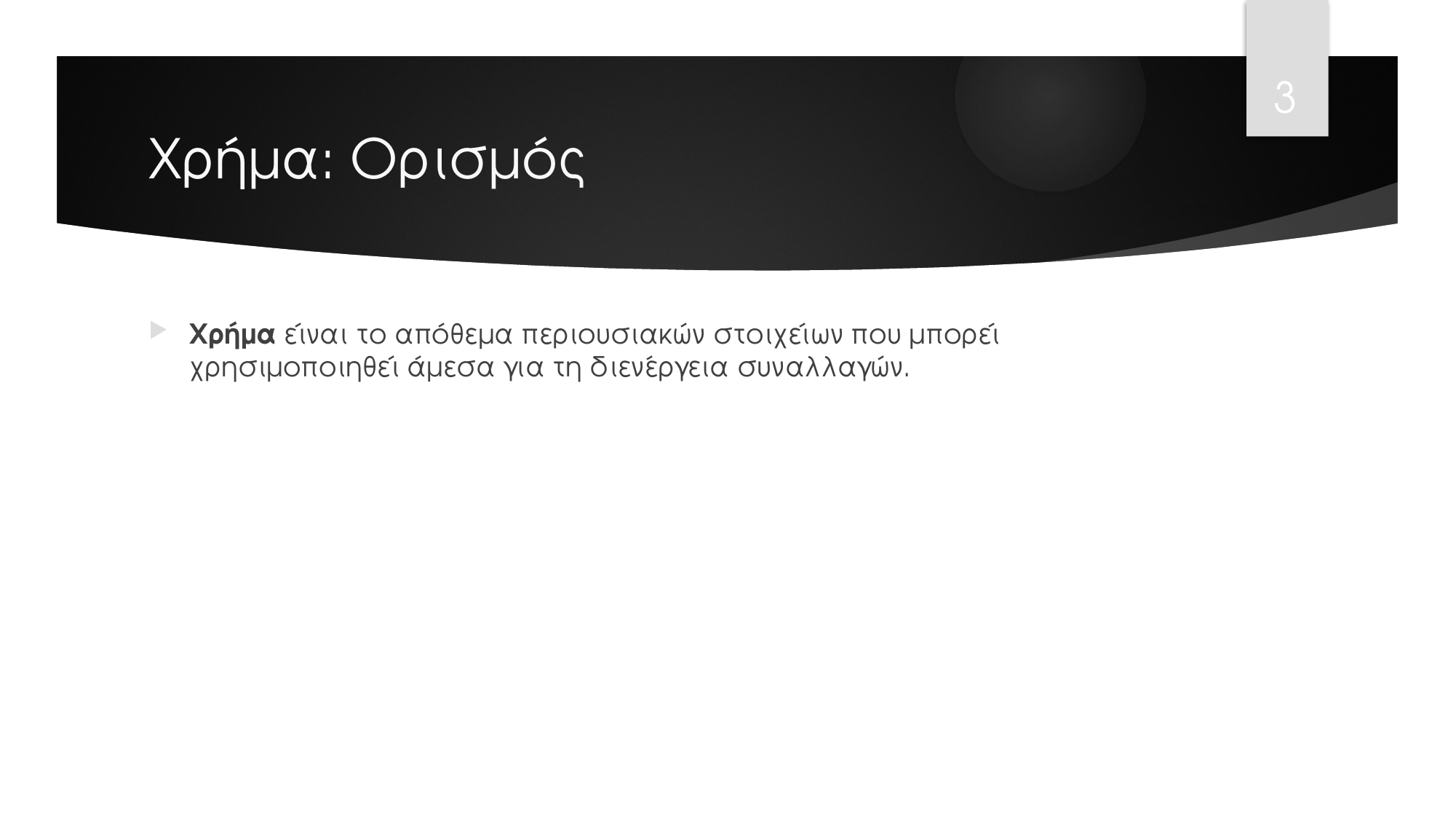

3
# Χρήμα: Ορισμός
Χρήμα είναι το απόθεμα περιουσιακών στοιχείων που μπορεί χρησιμοποιηθεί άμεσα για τη διενέργεια συναλλαγών.